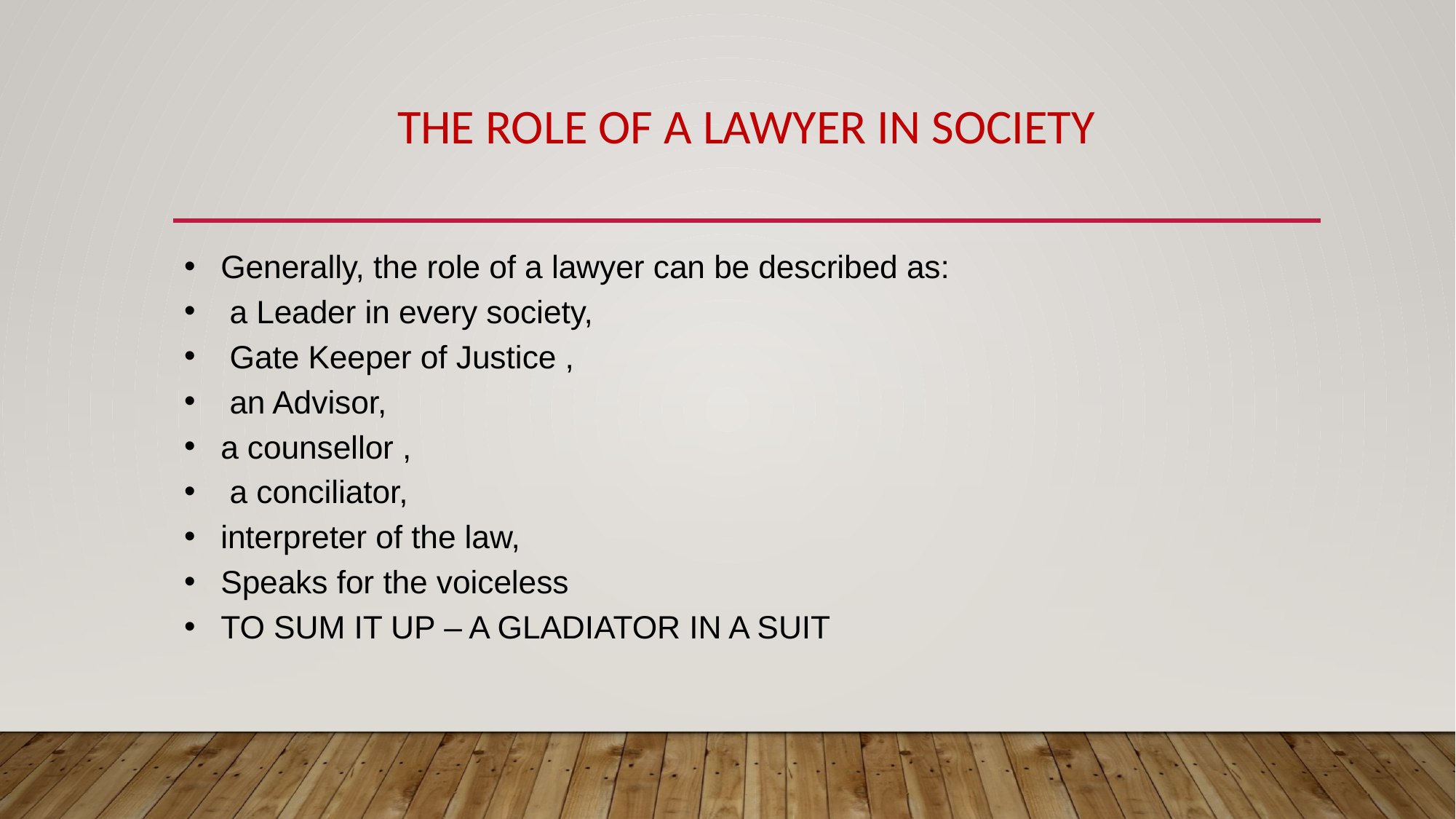

# THE ROLE OF A LAWYER IN SOCIETY
Generally, the role of a lawyer can be described as:
 a Leader in every society,
 Gate Keeper of Justice ,
 an Advisor,
a counsellor ,
 a conciliator,
interpreter of the law,
Speaks for the voiceless
TO SUM IT UP – A GLADIATOR IN A SUIT